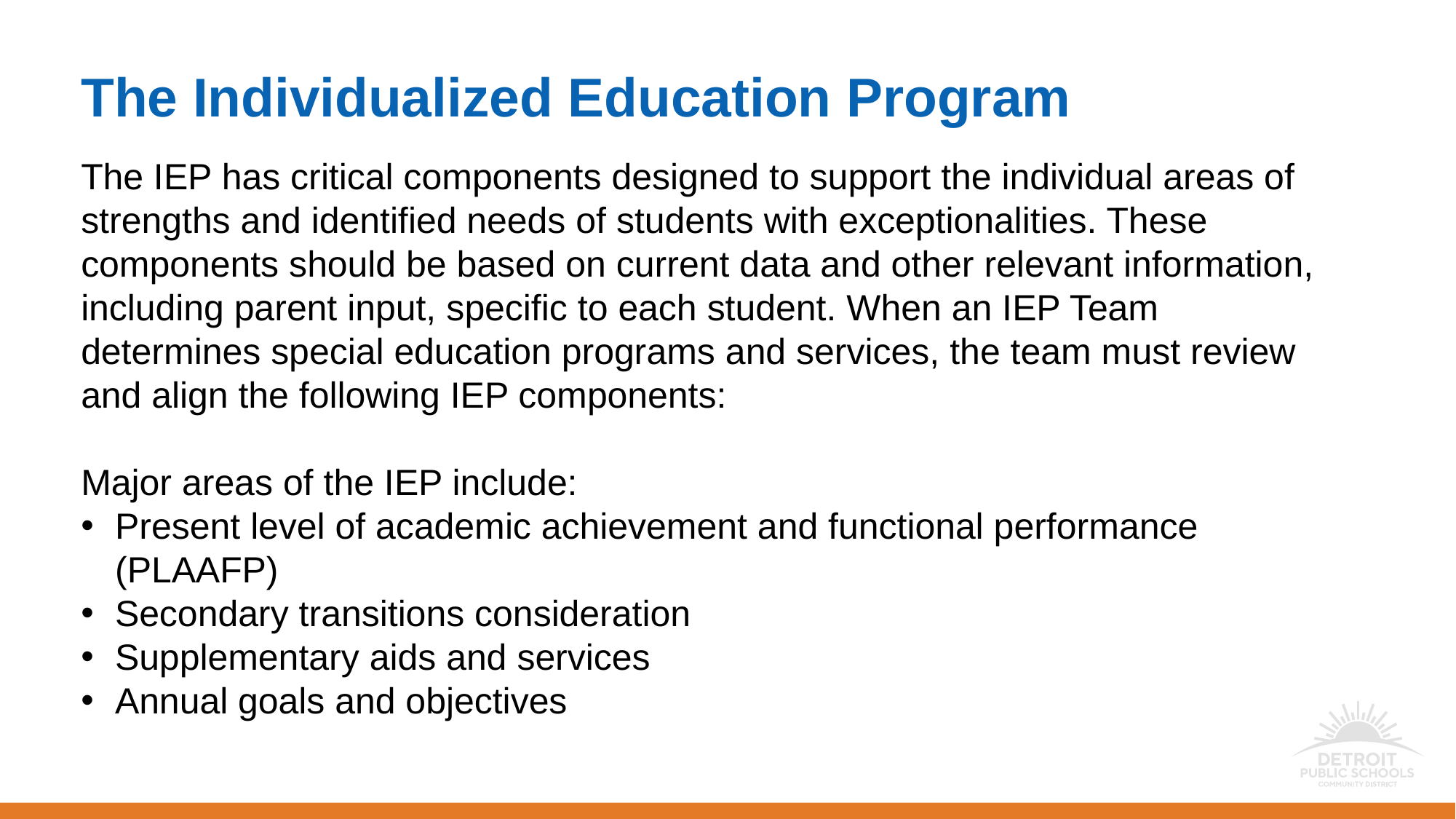

# The Individualized Education Program
The IEP has critical components designed to support the individual areas of strengths and identified needs of students with exceptionalities. These components should be based on current data and other relevant information, including parent input, specific to each student. When an IEP Team determines special education programs and services, the team must review and align the following IEP components:

Major areas of the IEP include:
Present level of academic achievement and functional performance (PLAAFP)
Secondary transitions consideration
Supplementary aids and services
Annual goals and objectives